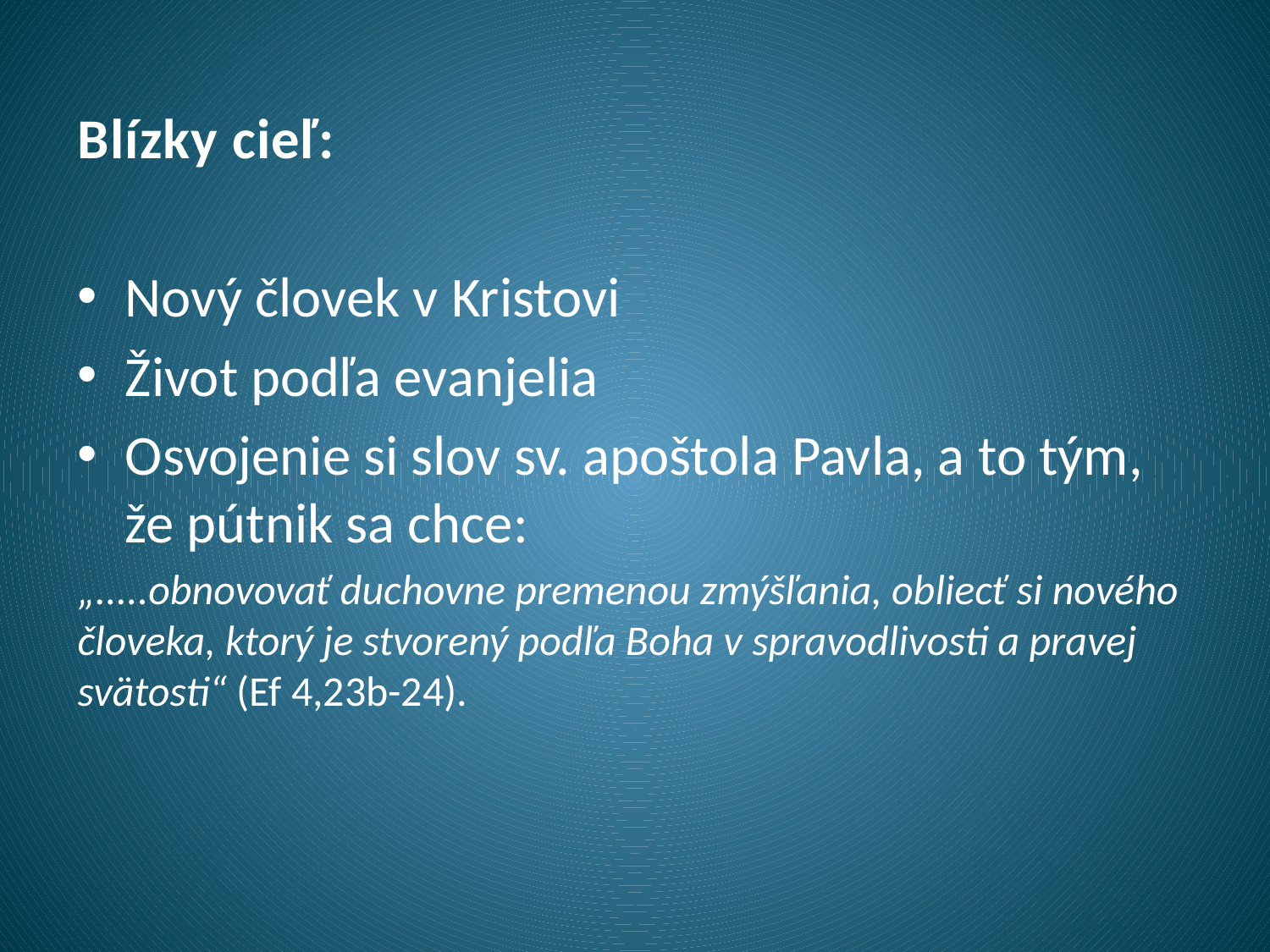

Blízky cieľ:

Nový človek v Kristovi
Život podľa evanjelia
Osvojenie si slov sv. apoštola Pavla, a to tým, že pútnik sa chce:
„.....obnovovať duchovne premenou zmýšľania, obliecť si nového človeka, ktorý je stvorený podľa Boha v spravodlivosti a pravej svätosti“ (Ef 4,23b-24).